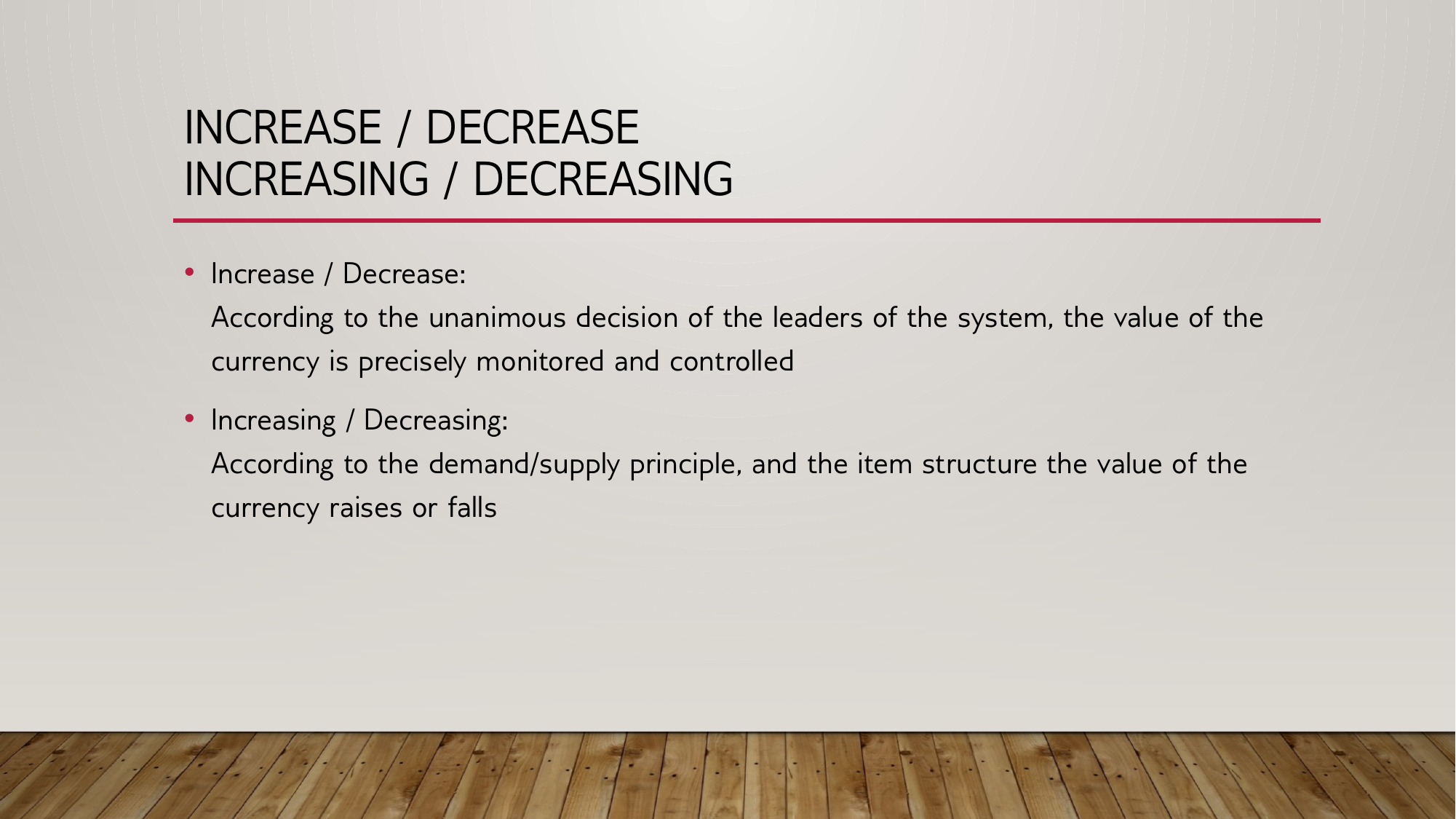

# Increase / Decrease Increasing / decreasing
Increase / Decrease:
According to the unanimous decision of the leaders of the system, the value of the currency is precisely monitored and controlled
Increasing / Decreasing:
According to the demand/supply principle, and the item structure the value of the currency raises or falls